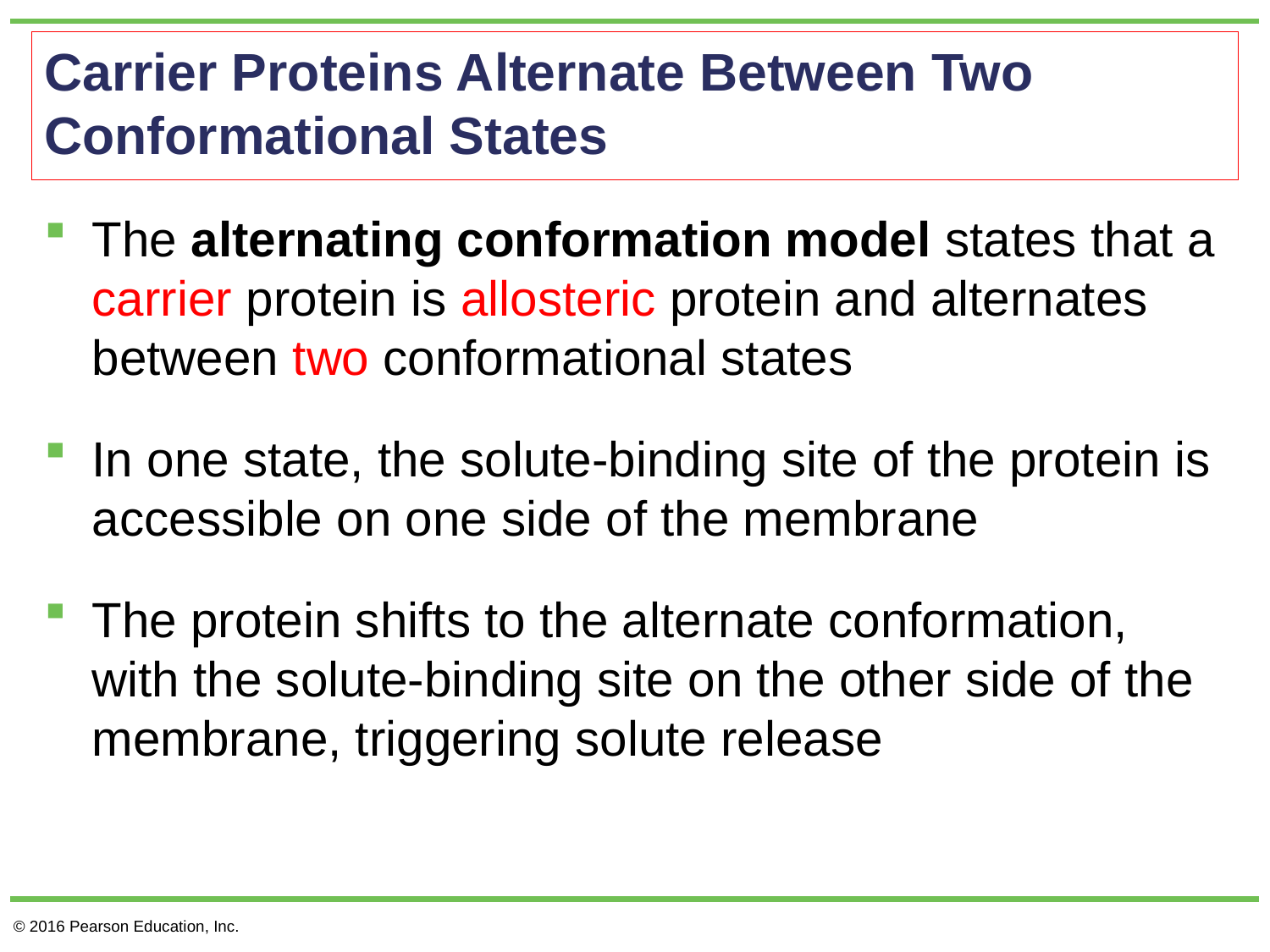

# Carrier Proteins Alternate Between Two Conformational States
The alternating conformation model states that a carrier protein is allosteric protein and alternates between two conformational states
In one state, the solute-binding site of the protein is accessible on one side of the membrane
The protein shifts to the alternate conformation, with the solute-binding site on the other side of the membrane, triggering solute release
© 2016 Pearson Education, Inc.